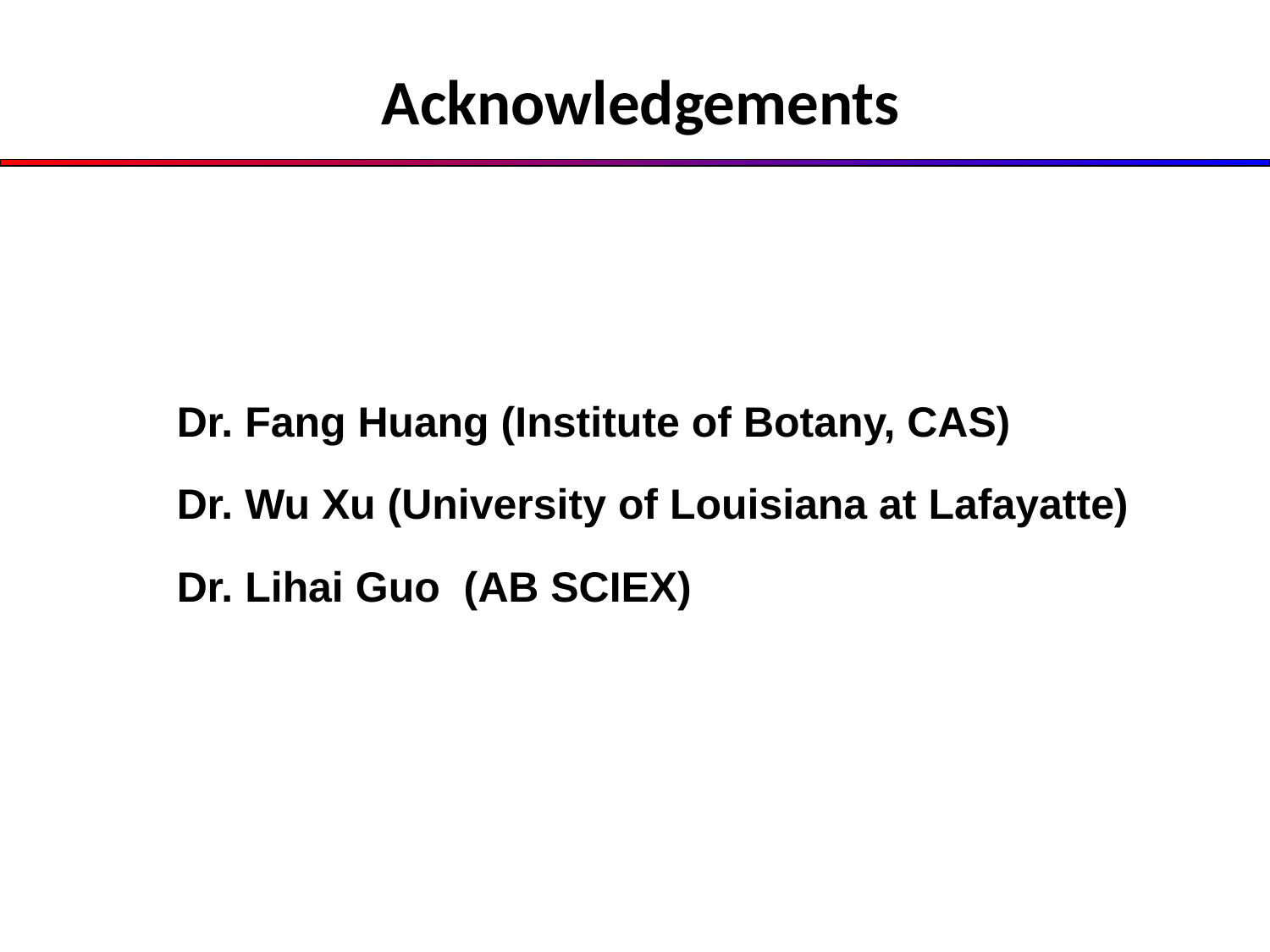

Acknowledgements

Dr. Fang Huang (Institute of Botany, CAS)
Dr. Wu Xu (University of Louisiana at Lafayatte)
Dr. Lihai Guo  (AB SCIEX)